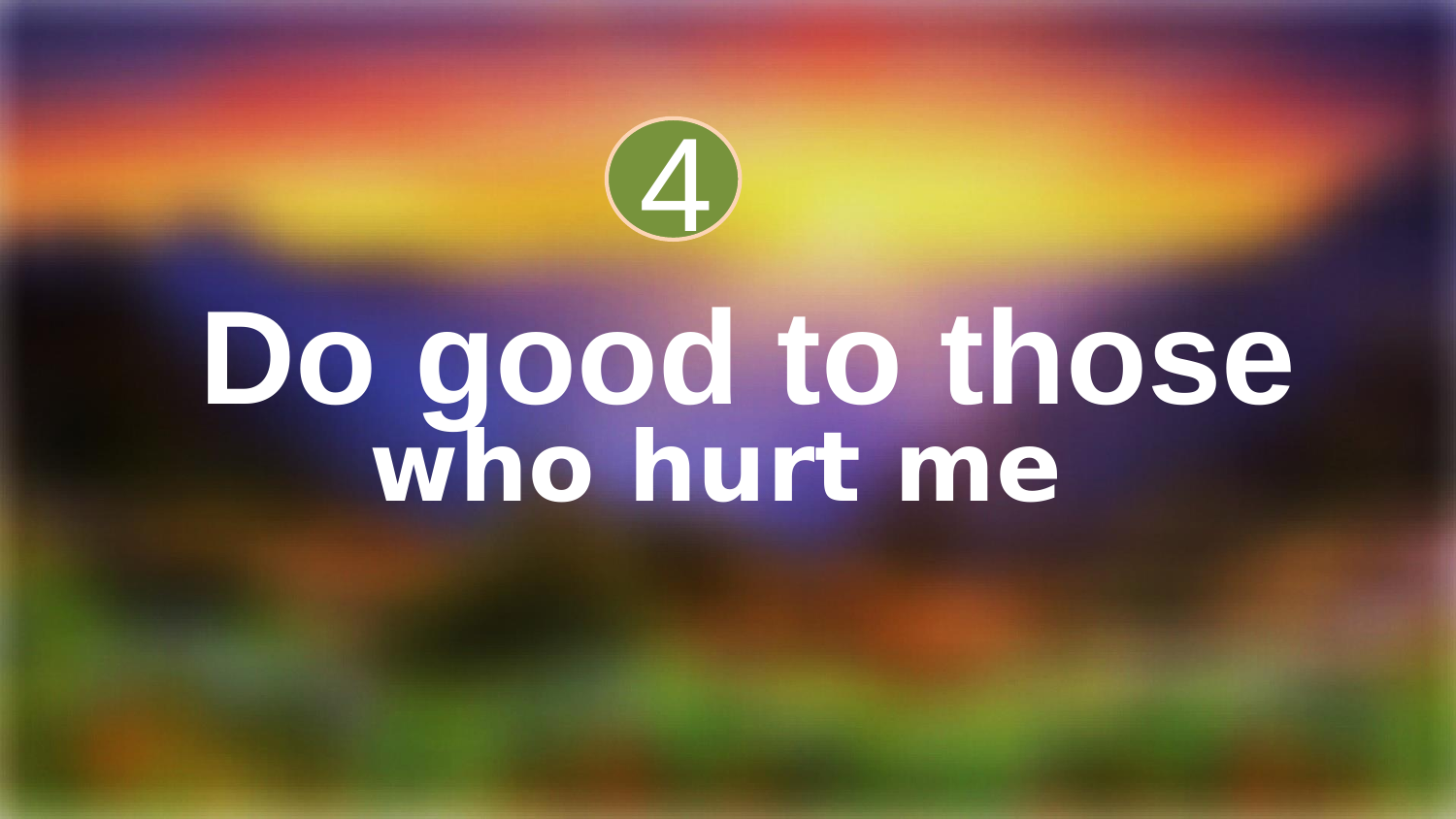

4

Do good to those
who hurt me